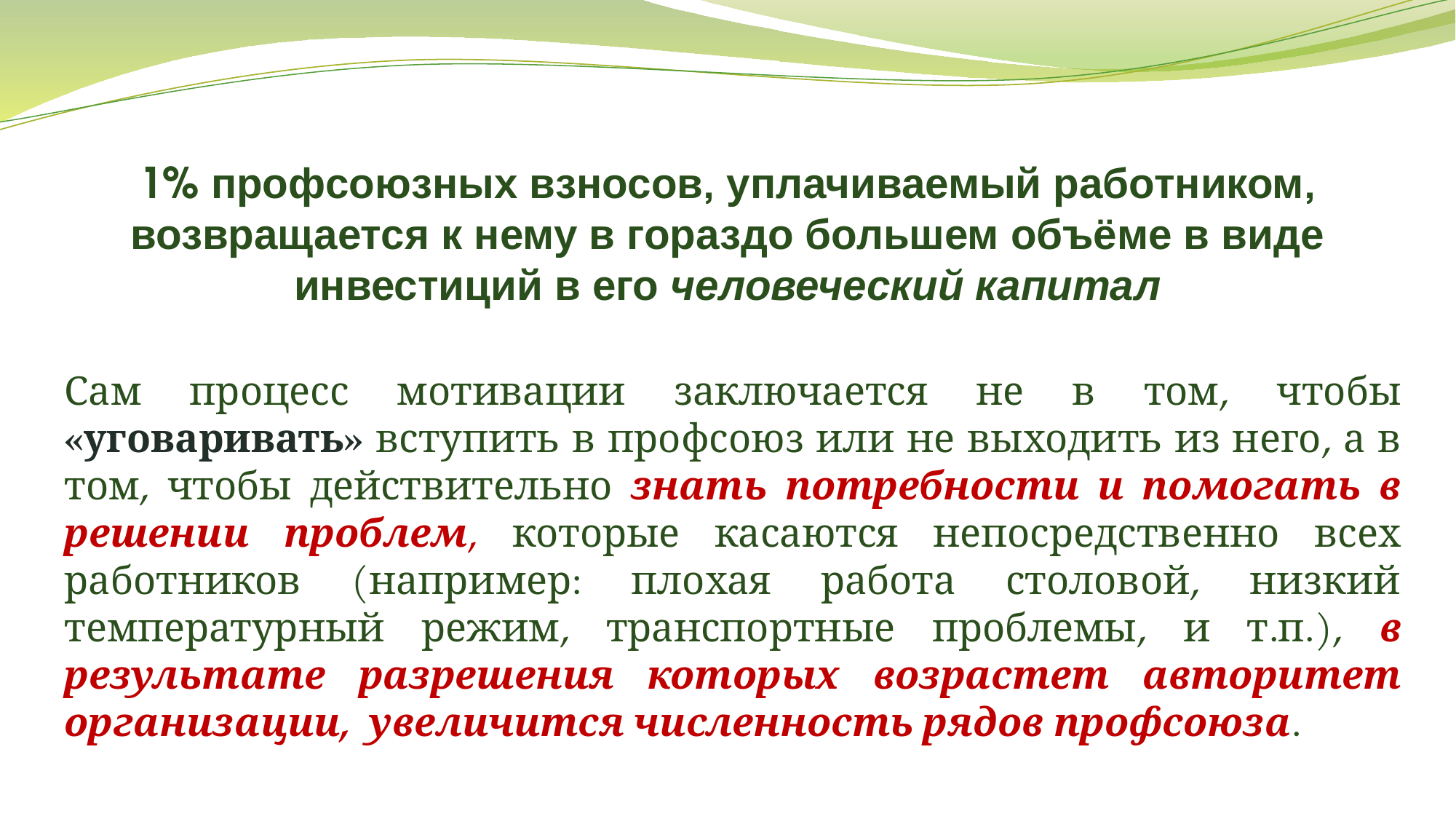

# 1% профсоюзных взносов, уплачиваемый работником, возвращается к нему в гораздо большем объёме в виде инвестиций в его человеческий капитал

Сам процесс мотивации заключается не в том, чтобы «уговаривать» вступить в профсоюз или не выходить из него, а в том, чтобы действительно знать потребности и помогать в решении проблем, которые касаются непосредственно всех работников (например: плохая работа столовой, низкий температурный режим, транспортные проблемы, и т.п.), в результате разрешения которых возрастет авторитет организации,  увеличится численность рядов профсоюза.